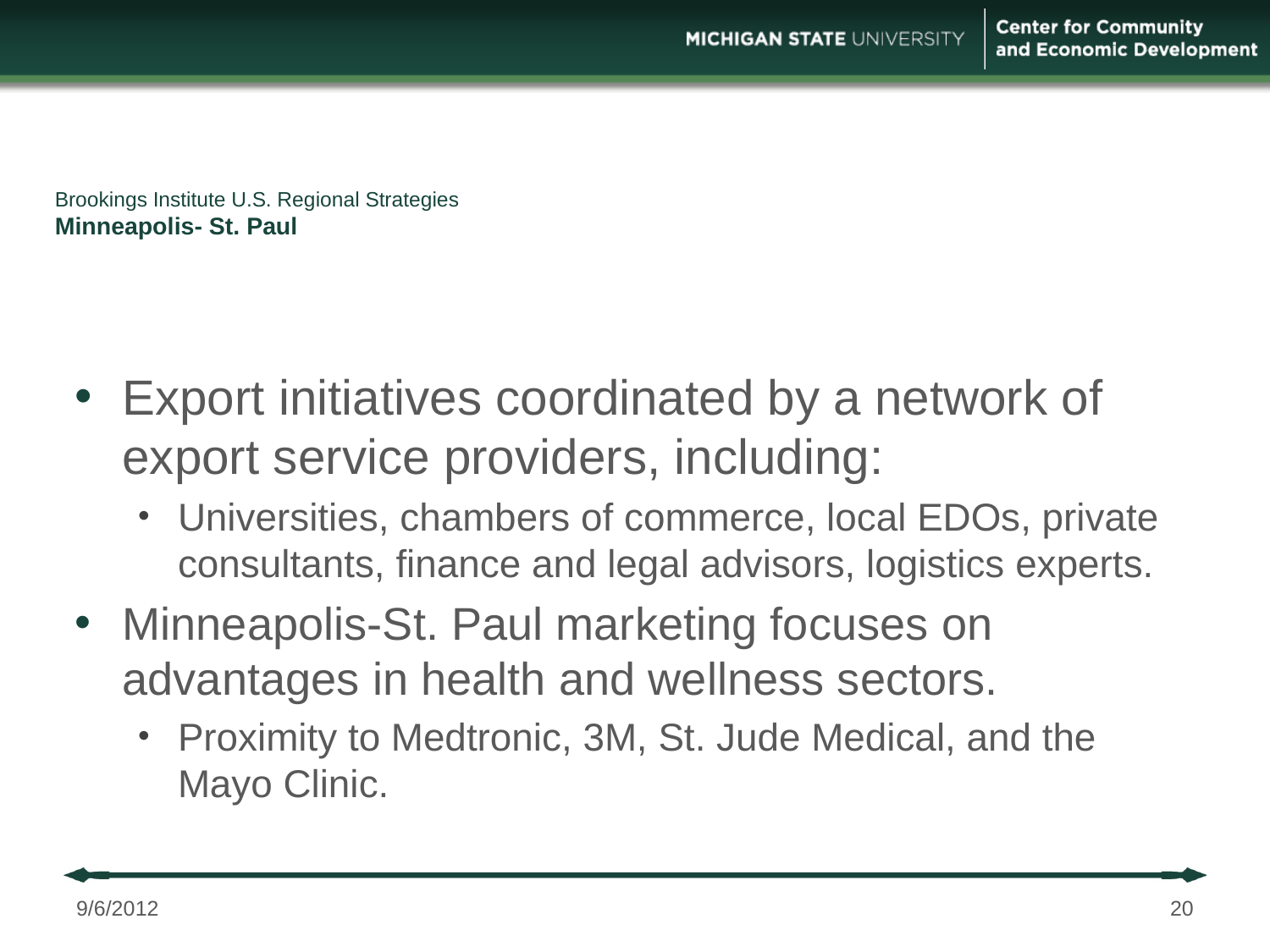

# Brookings Institute U.S. Regional Strategies Minneapolis- St. Paul
Export initiatives coordinated by a network of export service providers, including:
Universities, chambers of commerce, local EDOs, private consultants, finance and legal advisors, logistics experts.
Minneapolis-St. Paul marketing focuses on advantages in health and wellness sectors.
Proximity to Medtronic, 3M, St. Jude Medical, and the Mayo Clinic.
9/6/2012
20